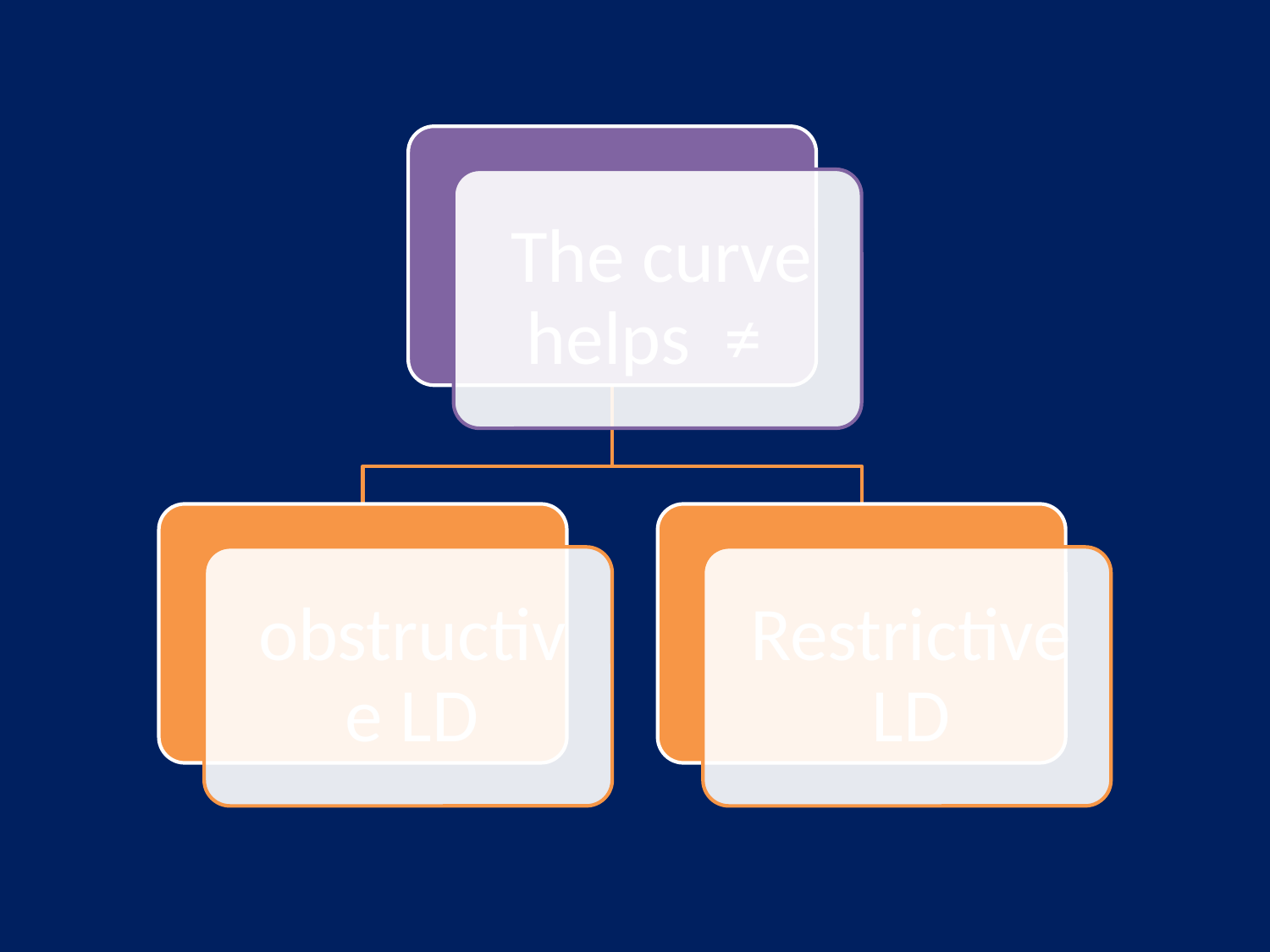

The curve helps  ≠
obstructive LD
Restrictive LD